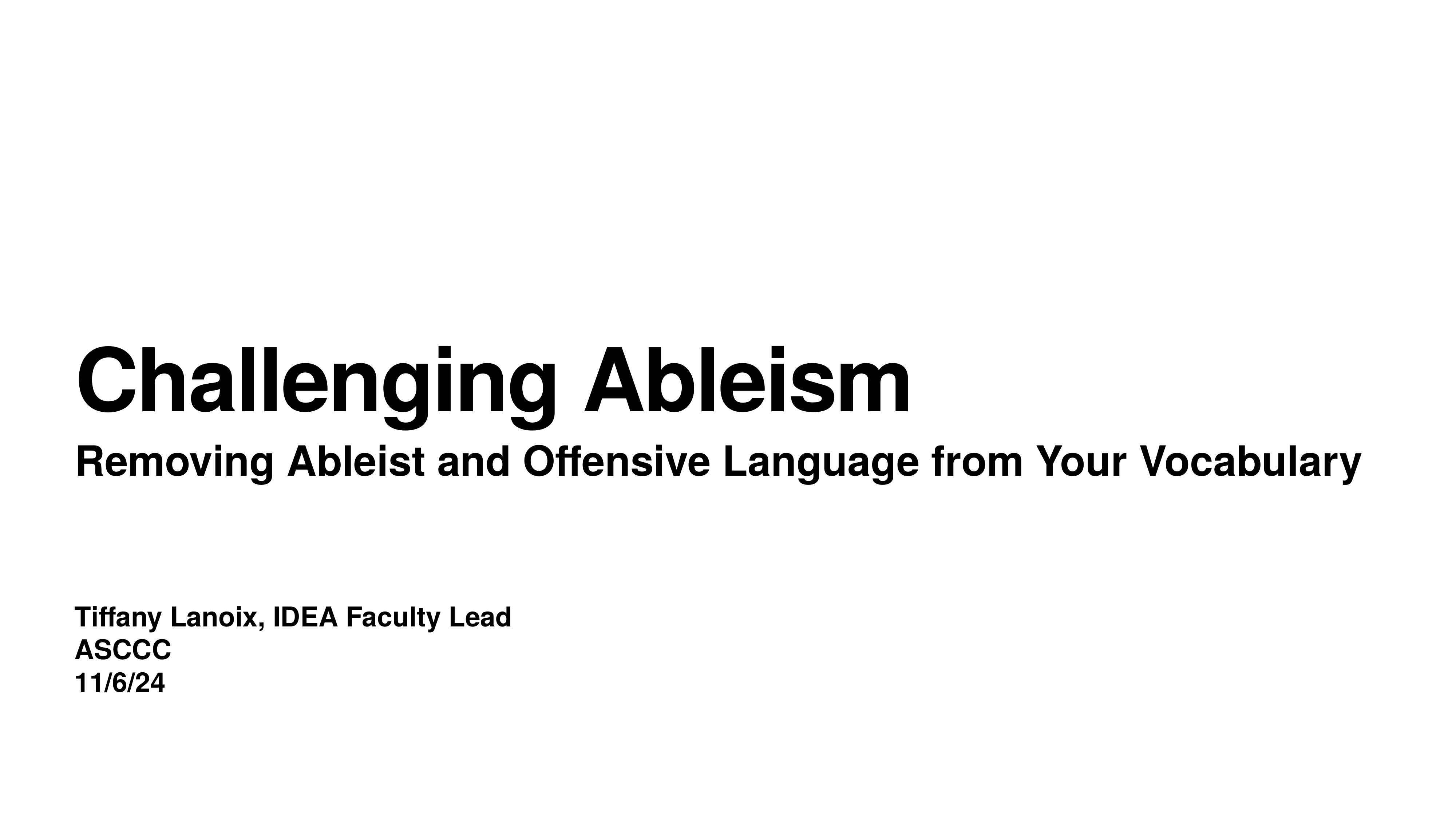

# Challenging Ableism
Removing Ableist and Offensive Language from Your Vocabulary
Tiffany Lanoix, IDEA Faculty Lead
ASCCC
11/6/24